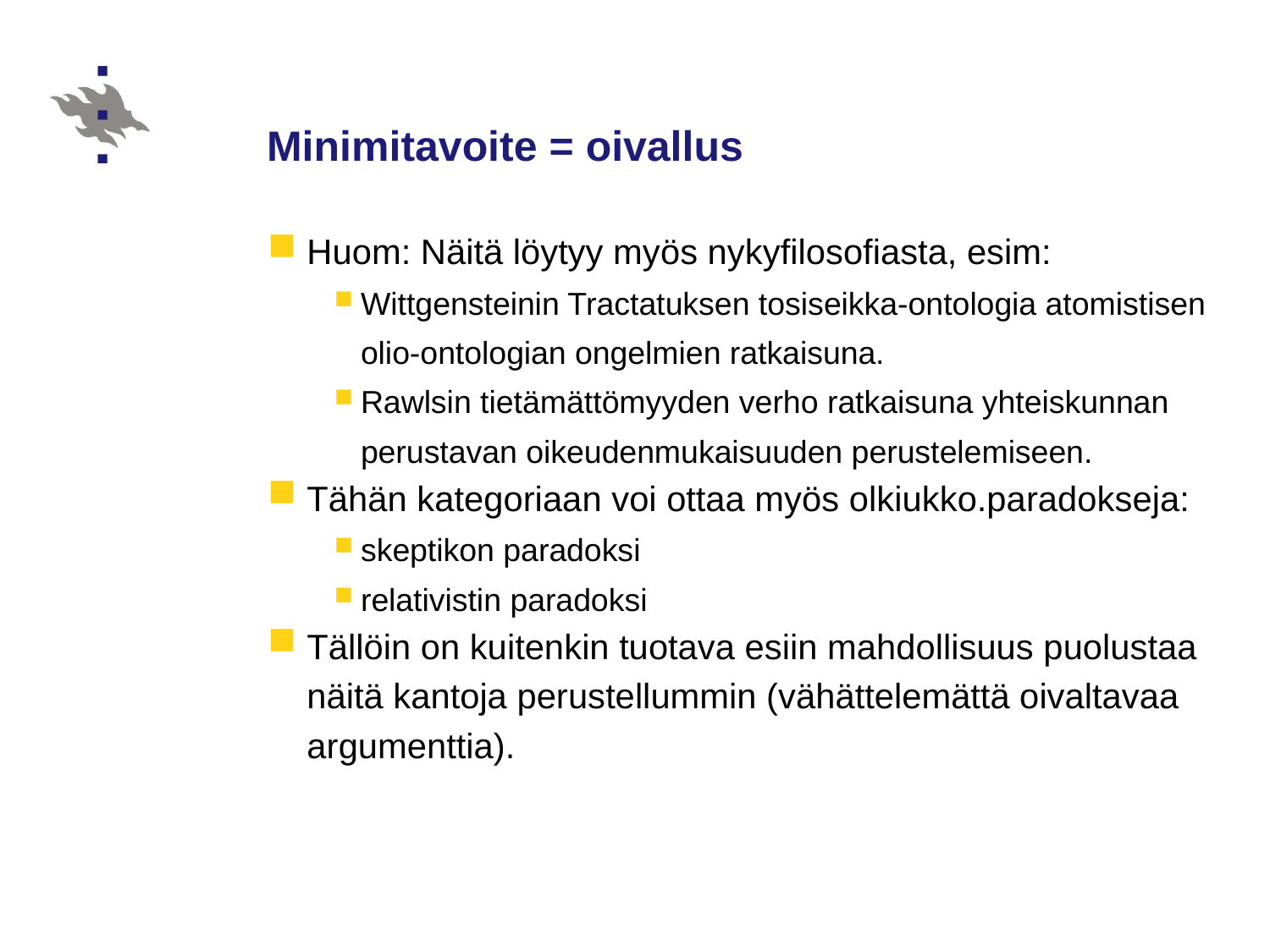

# Minimitavoite = oivallus
Huom: Näitä löytyy myös nykyfilosofiasta, esim:
Wittgensteinin Tractatuksen tosiseikka-ontologia atomistisen olio-ontologian ongelmien ratkaisuna.
Rawlsin tietämättömyyden verho ratkaisuna yhteiskunnan perustavan oikeudenmukaisuuden perustelemiseen.
Tähän kategoriaan voi ottaa myös olkiukko.paradokseja:
skeptikon paradoksi
relativistin paradoksi
Tällöin on kuitenkin tuotava esiin mahdollisuus puolustaa näitä kantoja perustellummin (vähättelemättä oivaltavaa argumenttia).